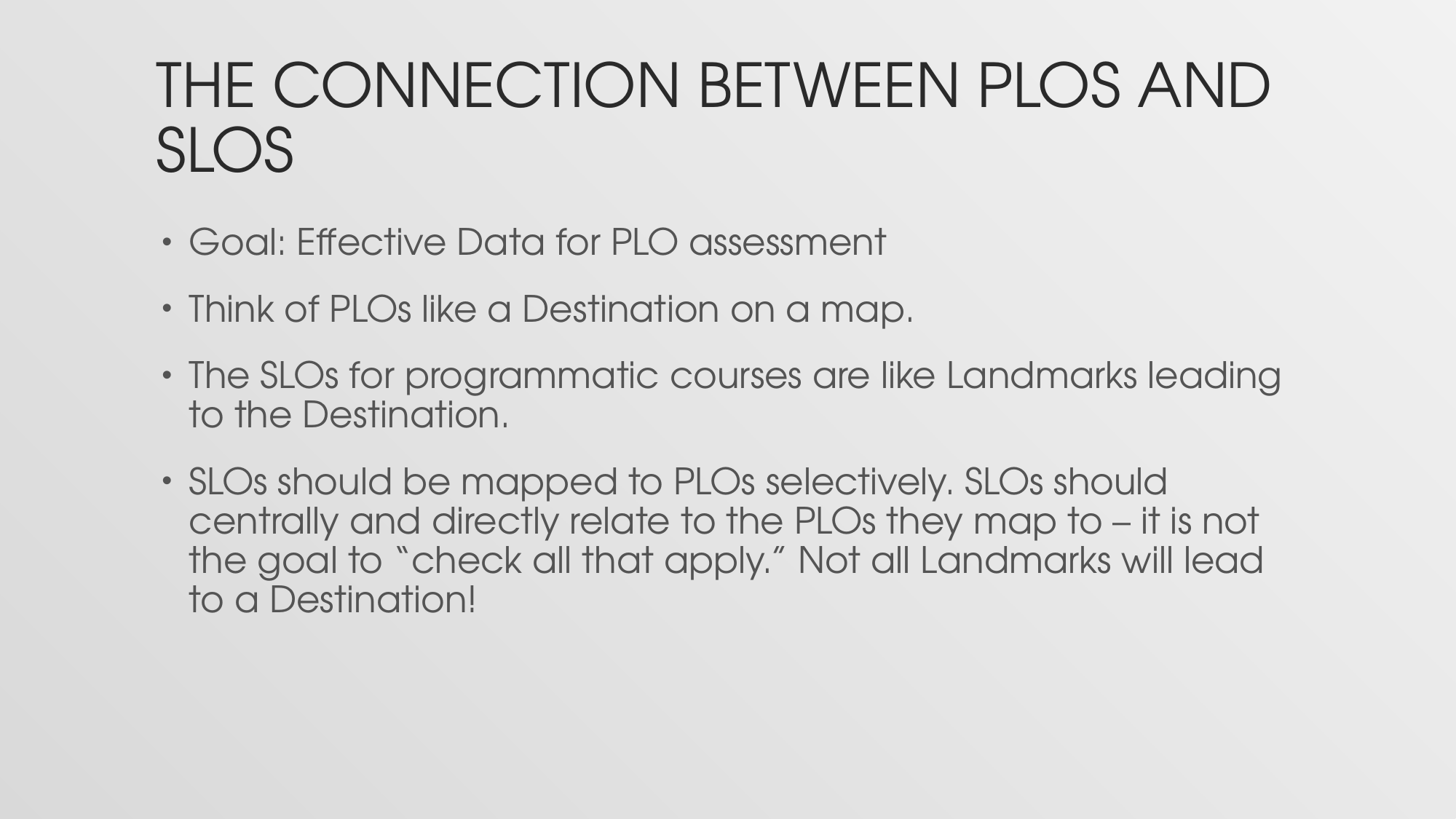

# The connection between plos and slos
Goal: Effective Data for PLO assessment
Think of PLOs like a Destination on a map.
The SLOs for programmatic courses are like Landmarks leading to the Destination.
SLOs should be mapped to PLOs selectively. SLOs should centrally and directly relate to the PLOs they map to – it is not the goal to “check all that apply.” Not all Landmarks will lead to a Destination!